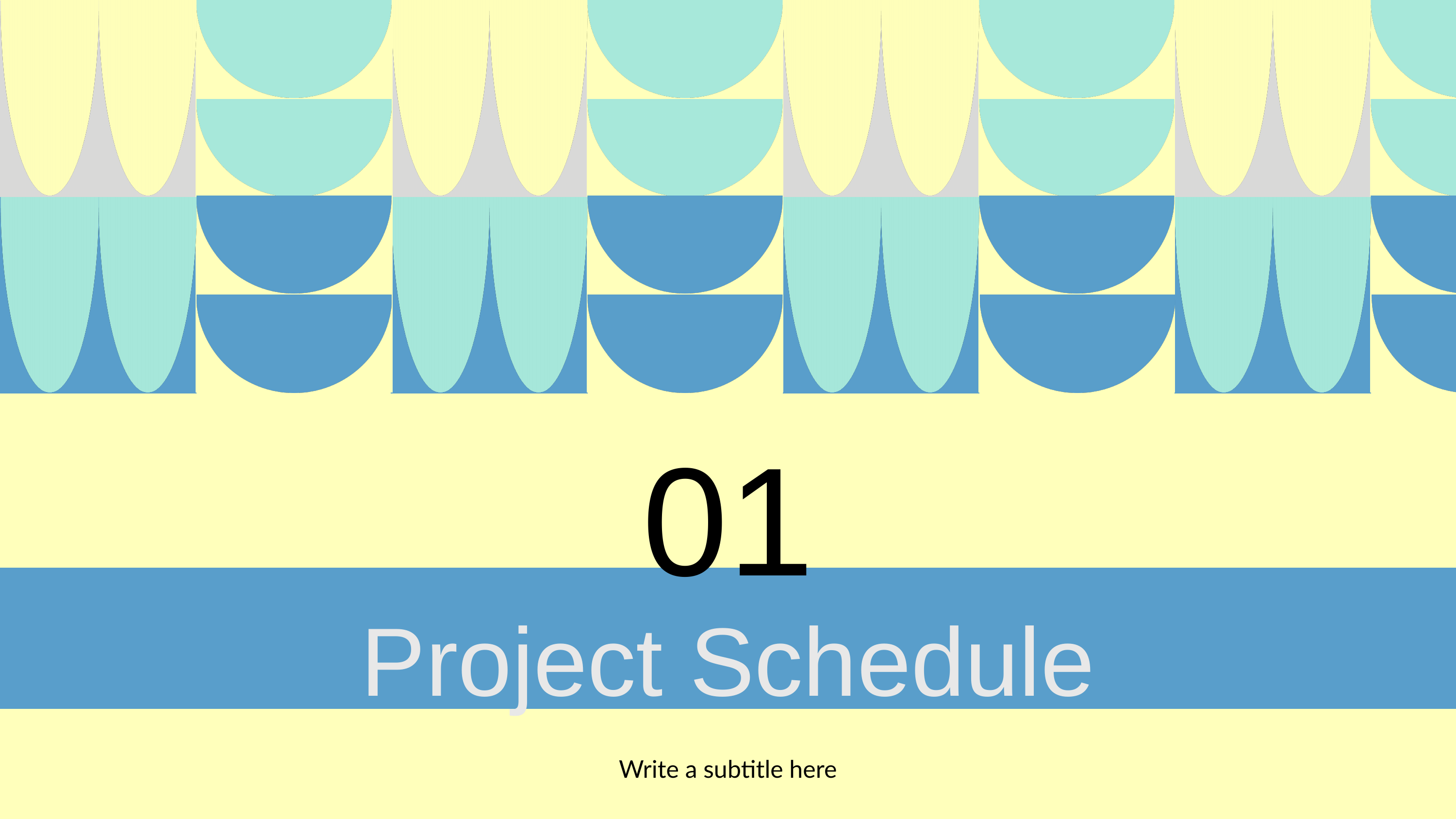

01

Project Schedule
Write a subtitle here